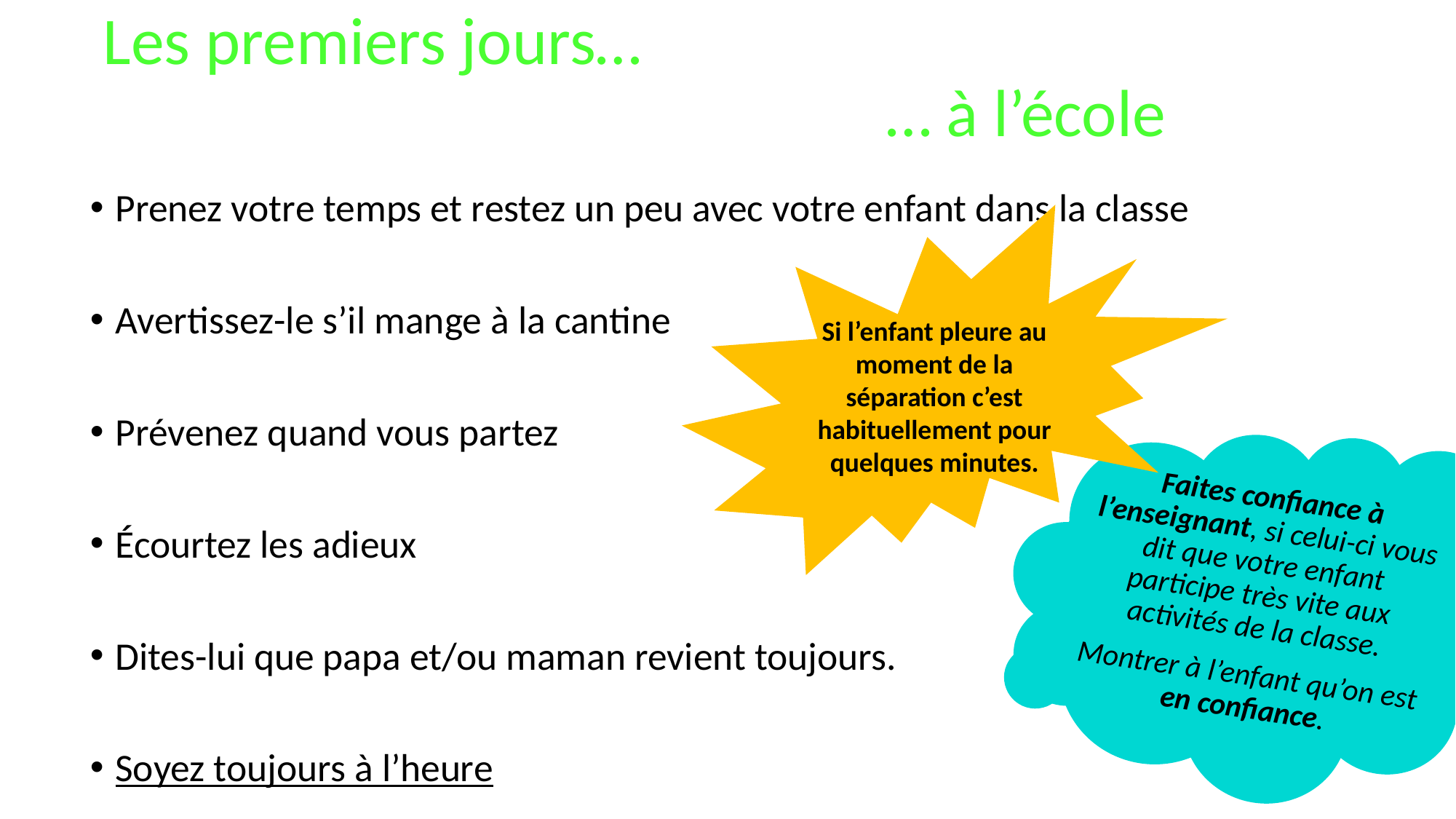

# Les premiers jours… … à l’école
Prenez votre temps et restez un peu avec votre enfant dans la classe

Avertissez-le s’il mange à la cantine

Prévenez quand vous partez

Écourtez les adieux

Dites-lui que papa et/ou maman revient toujours.

Soyez toujours à l’heure

Si l’enfant pleure au moment de la séparation c’est habituellement pour quelques minutes.
Faites confiance à l’enseignant, si celui-ci vous dit que votre enfant participe très vite aux activités de la classe.
Montrer à l’enfant qu’on est en confiance.